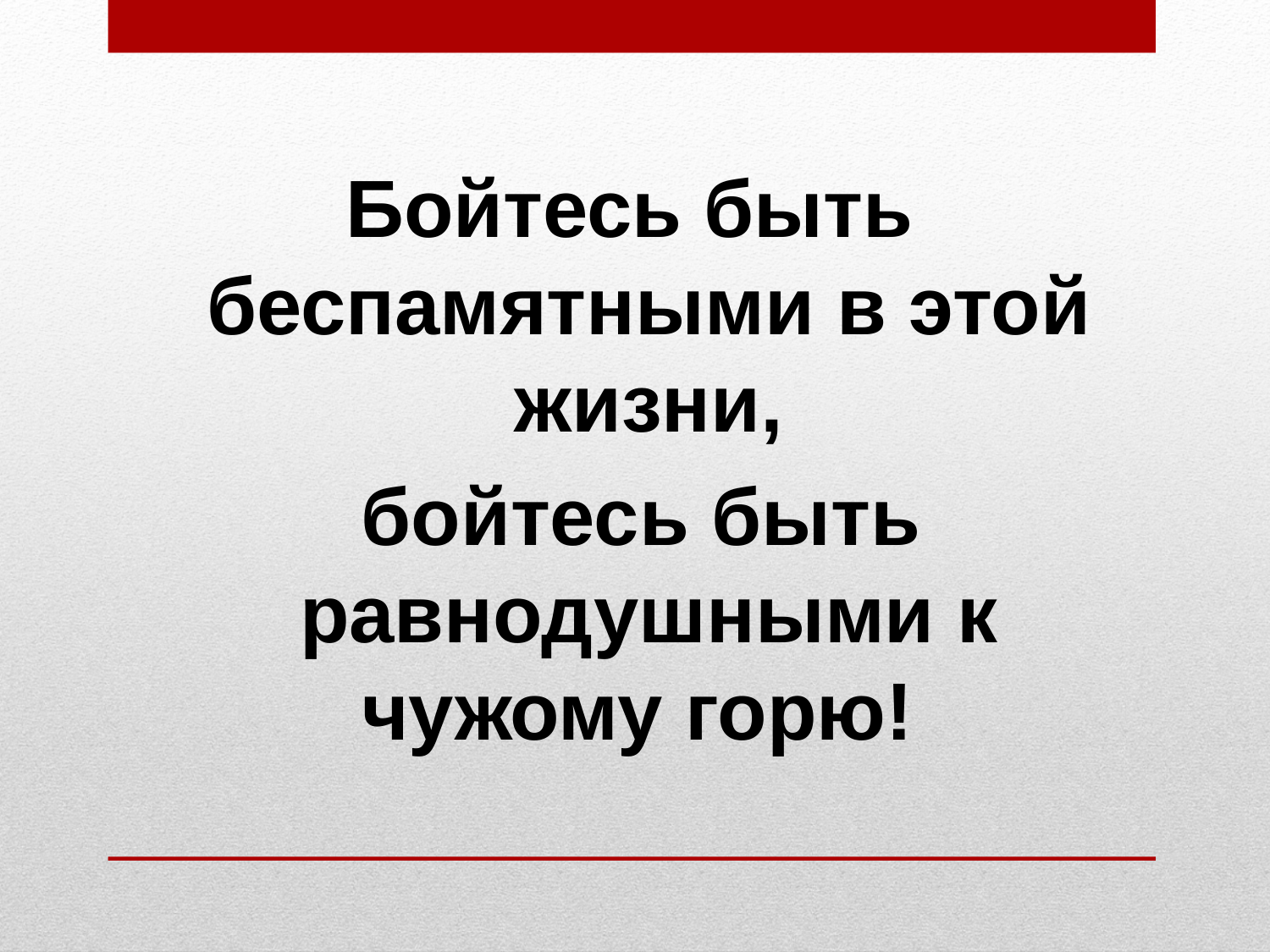

Бойтесь быть беспамятными в этой жизни,
 бойтесь быть равнодушными к чужому горю!